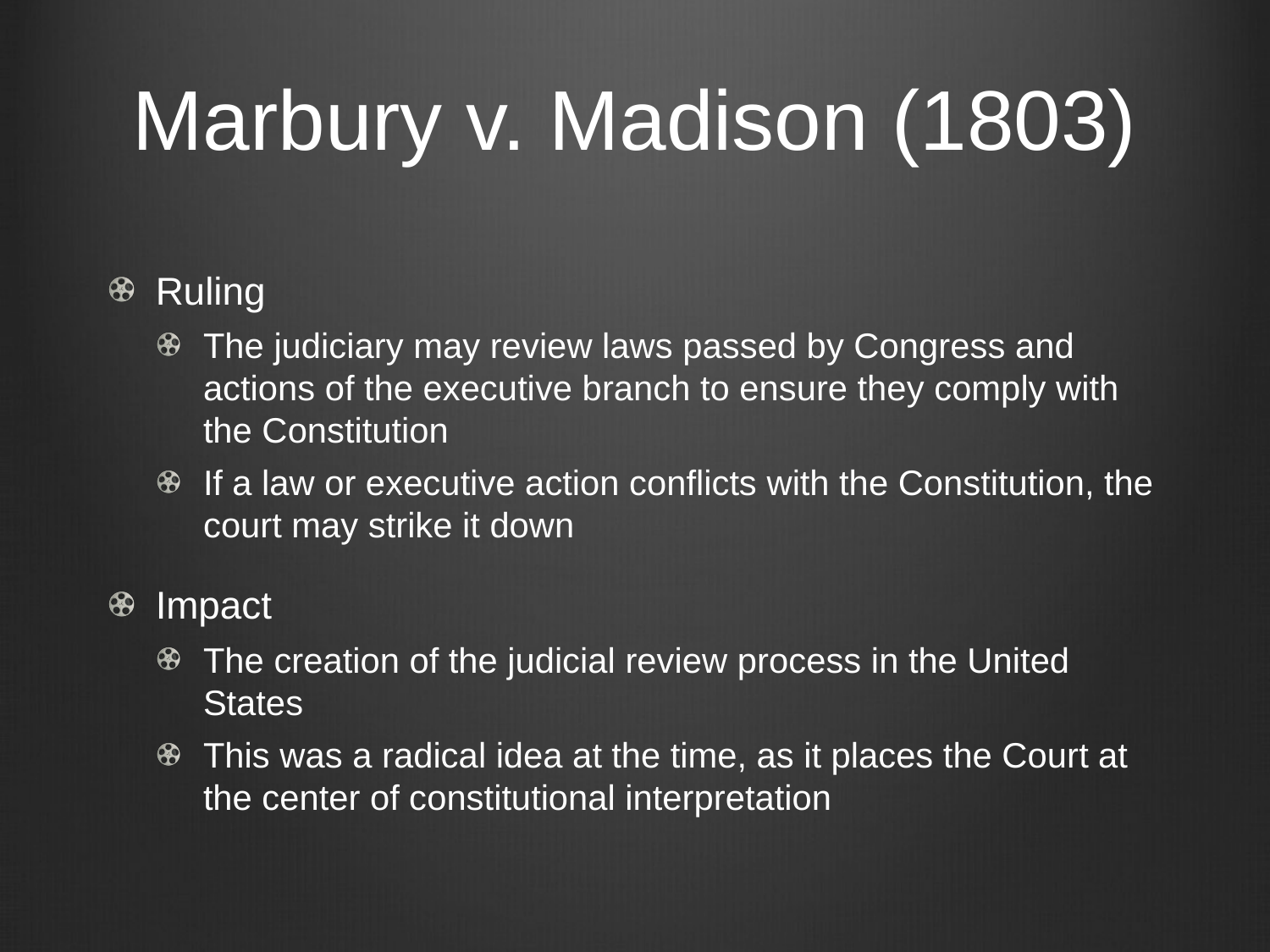

# Marbury v. Madison (1803)
Ruling
The judiciary may review laws passed by Congress and actions of the executive branch to ensure they comply with the Constitution
If a law or executive action conflicts with the Constitution, the court may strike it down
Impact
The creation of the judicial review process in the United States
This was a radical idea at the time, as it places the Court at the center of constitutional interpretation